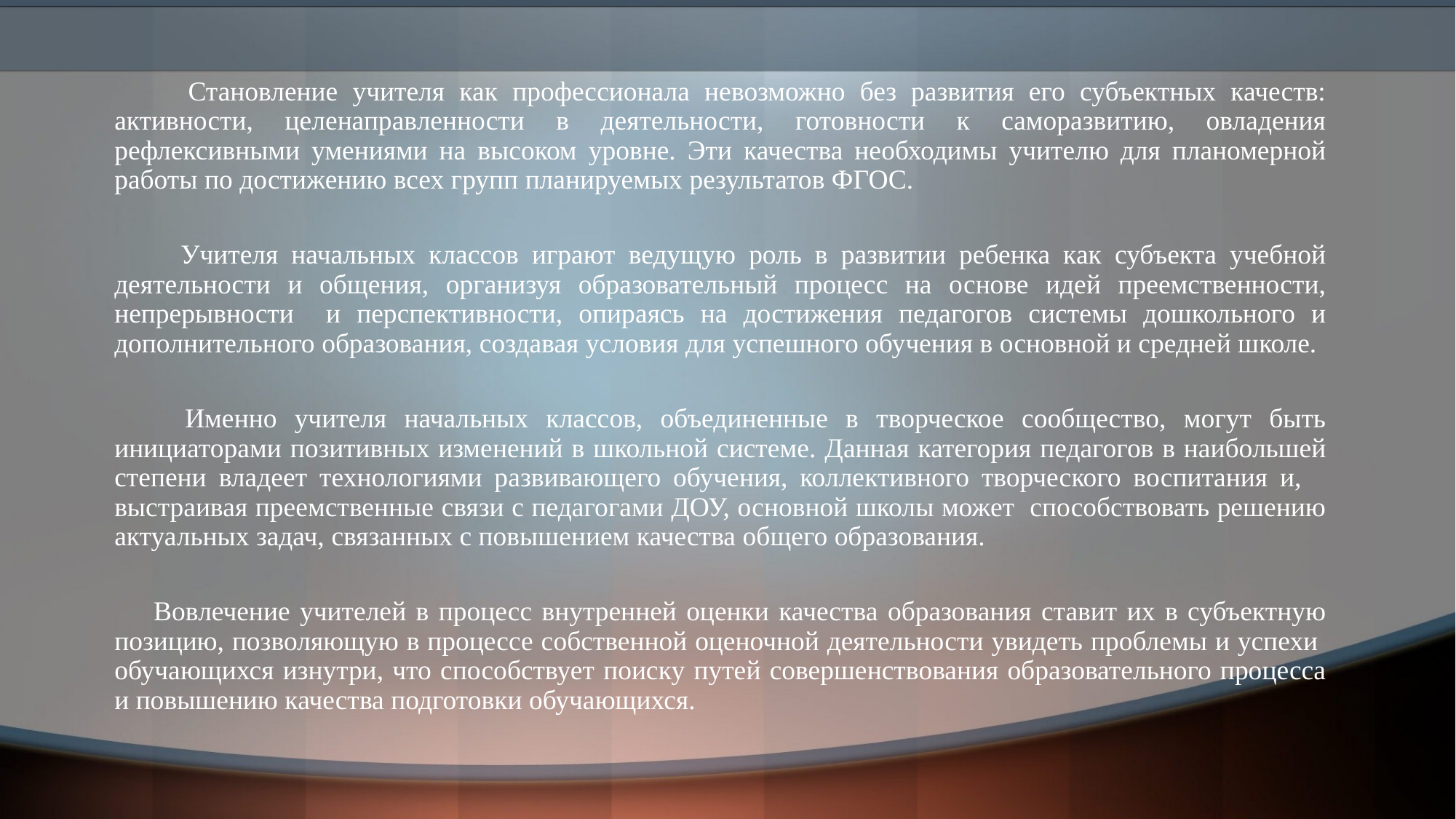

#
     Становление учителя как профессионала невозможно без развития его субъектных качеств: активности, целенаправленности в деятельности, готовности к саморазвитию, овладения рефлексивными умениями на высоком уровне. Эти качества необходимы учителю для планомерной работы по достижению всех групп планируемых результатов ФГОС.

     Учителя начальных классов играют ведущую роль в развитии ребенка как субъекта учебной деятельности и общения, организуя образовательный процесс на основе идей преемственности, непрерывности  и перспективности, опираясь на достижения педагогов системы дошкольного и дополнительного образования, создавая условия для успешного обучения в основной и средней школе.

    Именно учителя начальных классов, объединенные в творческое сообщество, могут быть инициаторами позитивных изменений в школьной системе. Данная категория педагогов в наибольшей степени владеет технологиями развивающего обучения, коллективного творческого воспитания и,   выстраивая преемственные связи с педагогами ДОУ, основной школы может  способствовать решению актуальных задач, связанных с повышением качества общего образования.

    Вовлечение учителей в процесс внутренней оценки качества образования ставит их в субъектную позицию, позволяющую в процессе собственной оценочной деятельности увидеть проблемы и успехи  обучающихся изнутри, что способствует поиску путей совершенствования образовательного процесса и повышению качества подготовки обучающихся.